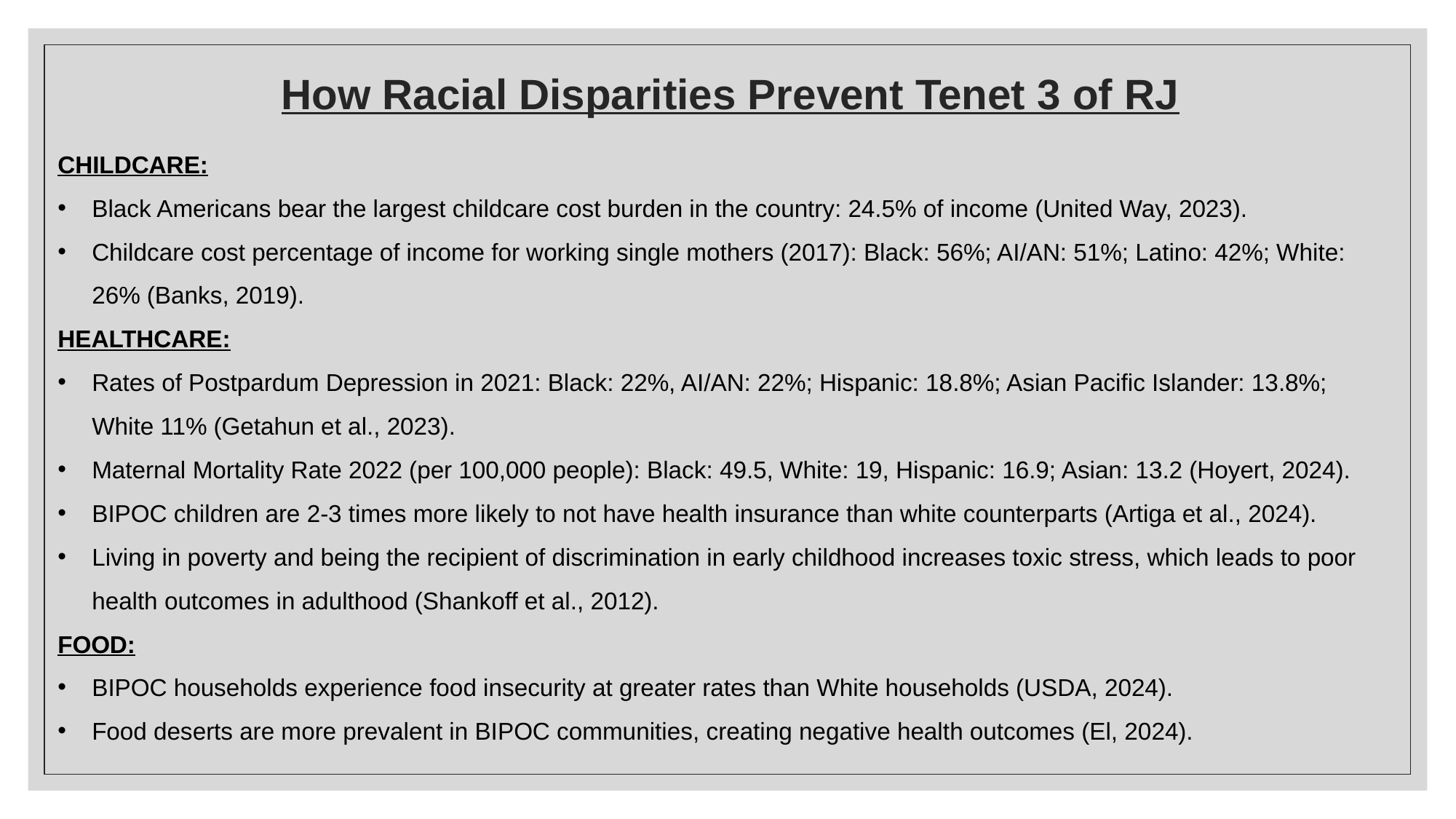

# How Racial Disparities Prevent Tenet 3 of RJ
CHILDCARE:
Black Americans bear the largest childcare cost burden in the country: 24.5% of income (United Way, 2023).
Childcare cost percentage of income for working single mothers (2017): Black: 56%; AI/AN: 51%; Latino: 42%; White: 26% (Banks, 2019).
HEALTHCARE:
Rates of Postpardum Depression in 2021: Black: 22%, AI/AN: 22%; Hispanic: 18.8%; Asian Pacific Islander: 13.8%; White 11% (Getahun et al., 2023).
Maternal Mortality Rate 2022 (per 100,000 people): Black: 49.5, White: 19, Hispanic: 16.9; Asian: 13.2 (Hoyert, 2024).
BIPOC children are 2-3 times more likely to not have health insurance than white counterparts (Artiga et al., 2024).
Living in poverty and being the recipient of discrimination in early childhood increases toxic stress, which leads to poor health outcomes in adulthood (Shankoff et al., 2012).
FOOD:
BIPOC households experience food insecurity at greater rates than White households (USDA, 2024).
Food deserts are more prevalent in BIPOC communities, creating negative health outcomes (El, 2024).